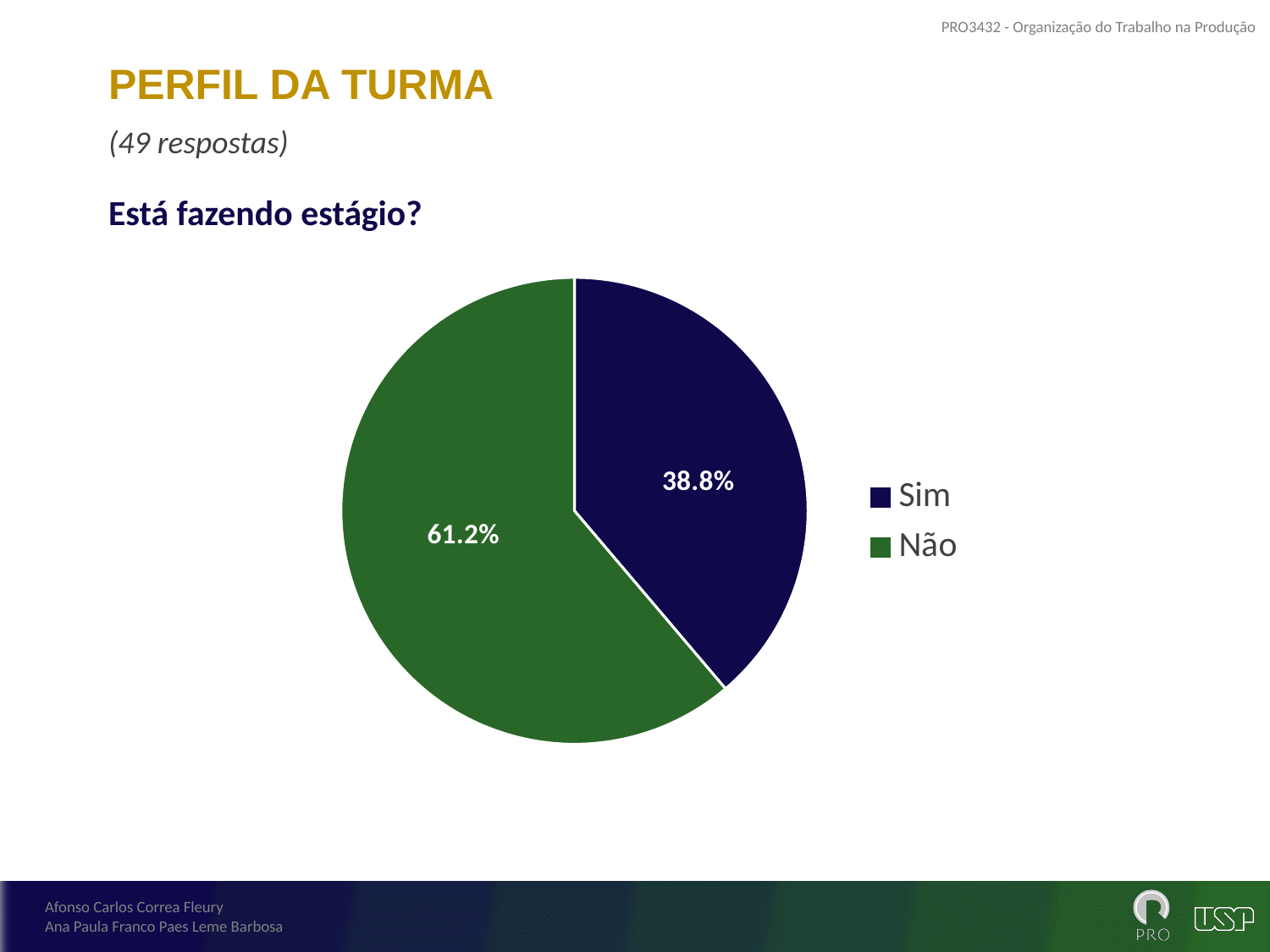

PERFIL DA TURMA
(49 respostas)
Está fazendo estágio?

### Chart

| Category |  |
|---|---|
| Sim | 0.388 |
| Não | 0.612 |